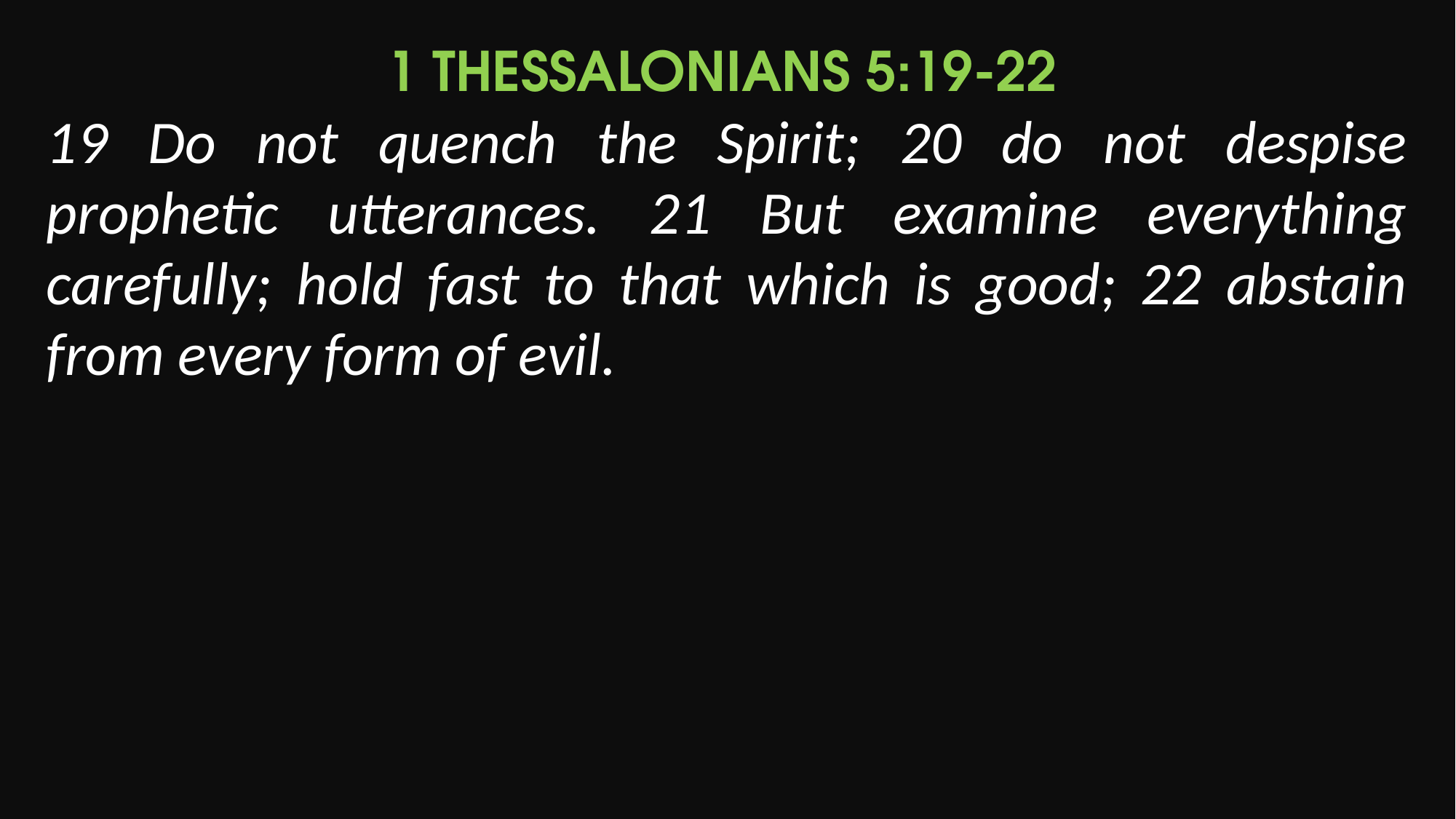

1 Thessalonians 5:19-22
19 Do not quench the Spirit; 20 do not despise prophetic utterances. 21 But examine everything carefully; hold fast to that which is good; 22 abstain from every form of evil.